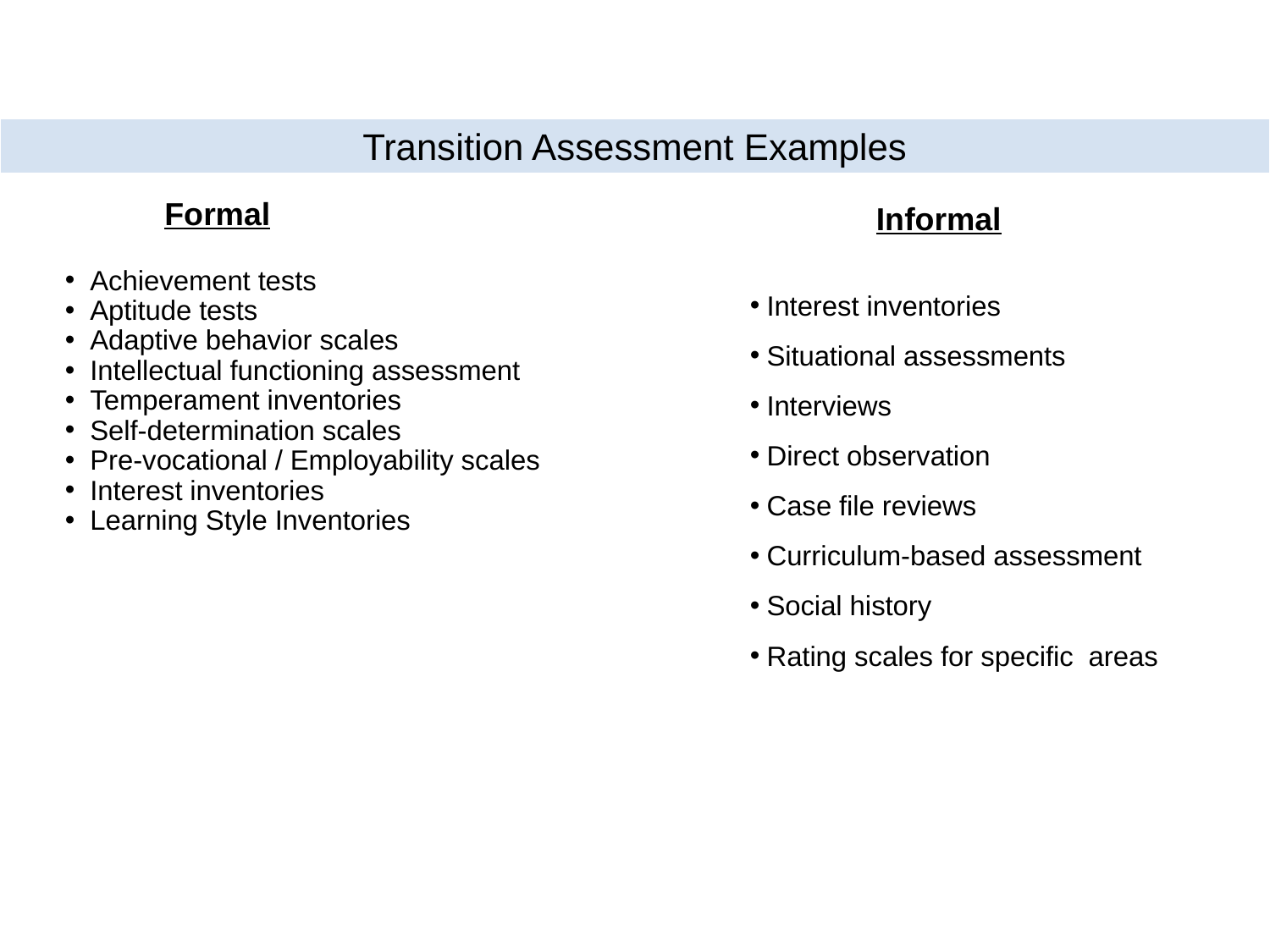

Transition Assessment Examples
Informal
Formal
Achievement tests
Aptitude tests
Adaptive behavior scales
Intellectual functioning assessment
Temperament inventories
Self-determination scales
Pre-vocational / Employability scales
Interest inventories
Learning Style Inventories

Interest inventories
Situational assessments
Interviews
Direct observation
Case file reviews
Curriculum-based assessment
Social history
Rating scales for specific  areas